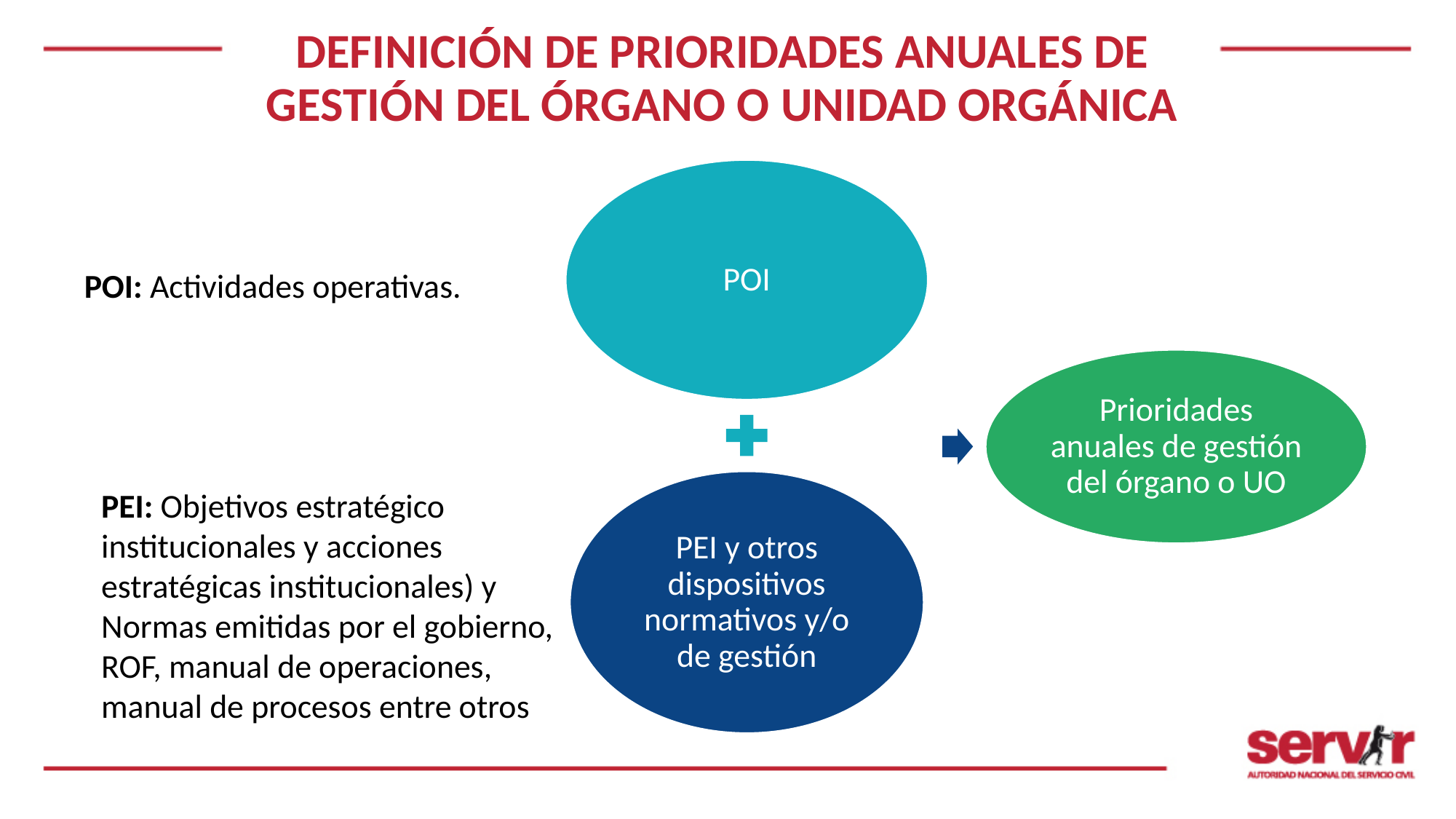

# DEFINICIÓN DE PRIORIDADES ANUALES DE GESTIÓN DEL ÓRGANO O UNIDAD ORGÁNICA

POI

Prioridades anuales de gestión del órgano o UO

PEI y otros dispositivos normativos y/o de gestión
POI: Actividades operativas.
PEI: Objetivos estratégico institucionales y acciones estratégicas institucionales) y
Normas emitidas por el gobierno, ROF, manual de operaciones, manual de procesos entre otros